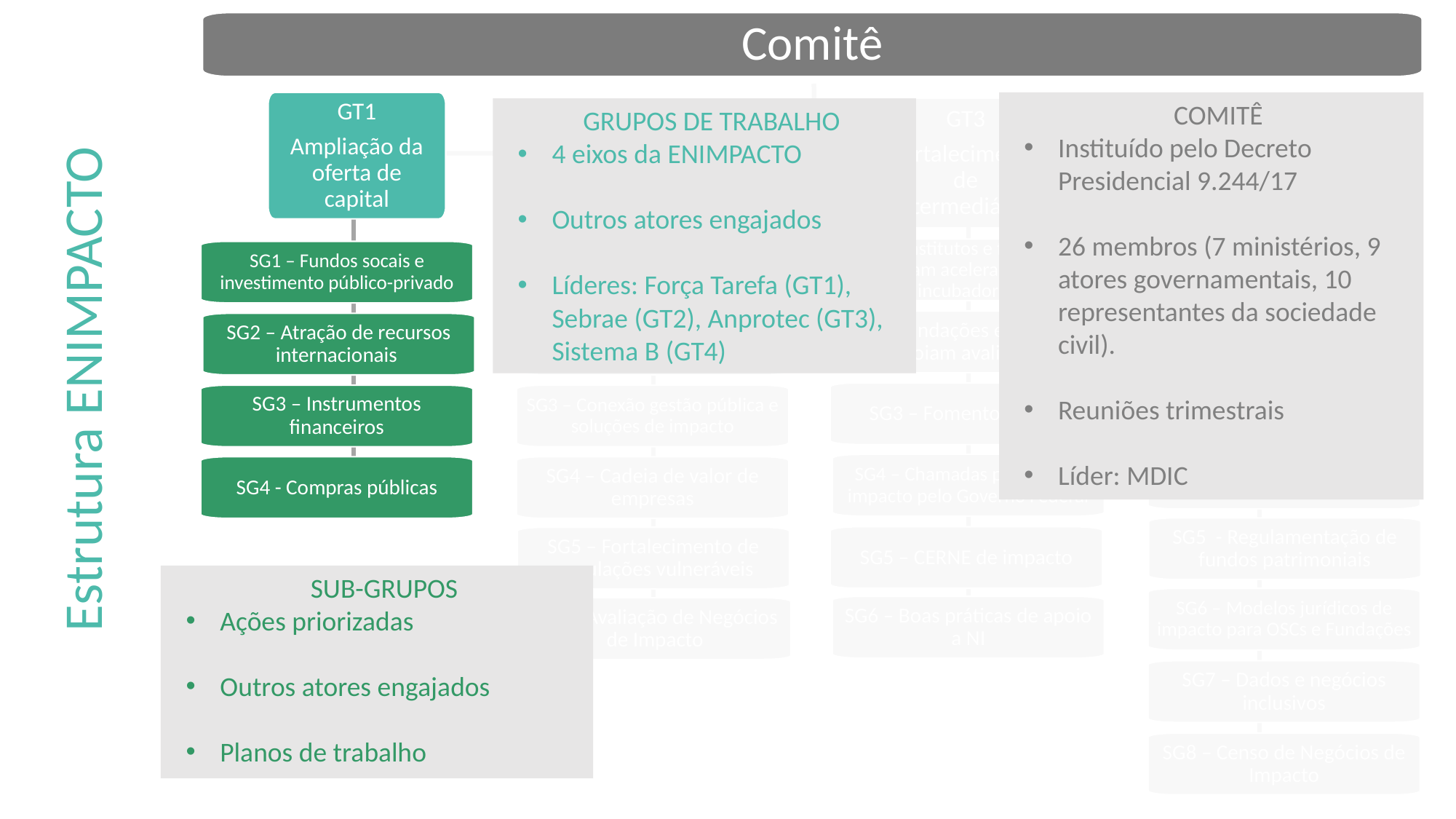

Comitê
GT1
Ampliação da oferta de capital

COMITÊ
Instituído pelo Decreto Presidencial 9.244/17

26 membros (7 ministérios, 9 atores governamentais, 10 representantes da sociedade civil).

Reuniões trimestrais

Líder: MDIC

GRUPOS DE TRABALHO
4 eixos da ENIMPACTO

Outros atores engajados

Líderes: Força Tarefa (GT1), Sebrae (GT2), Anprotec (GT3), Sistema B (GT4)
GT4
Macroambiente favorável
GT3
Fortalecimento de intermediários
GT2
Aumento do número de negócios
Estrutura ENIMPACTO
SG1 – Personalidade jurídica para NI
SG1 – Institutos e fundações apoiam aceleradoras e incubadoras
SG1 – Fundos socais e investimento público-privado
SG1 – Incubação e aceleração
SG2 – Contratos de Impacto Social
SG2 – Fundações e institutos apoiam avaliação
SG2 – Atração de recursos internacionais
SG2 – Mentoria com especialistas
SG3 – Modelos jurídicos para compras públicas
SG3 – Fomento a OSCs
SG3 – Instrumentos financeiros
SG3 – Conexão gestão pública e soluções de impacto
SG4 – Legislação de compras governamentais
SG4 – Chamadas públicas de impacto pelo Governo Federal
SG4 - Compras públicas
SG4 – Cadeia de valor de empresas
SG5  - Regulamentação de fundos patrimoniais
SG5 – CERNE de impacto
SG5 – Fortalecimento de populações vulneráveis

SUB-GRUPOS
Ações priorizadas

Outros atores engajados

Planos de trabalho
SG6 – Modelos jurídicos de impacto para OSCs e Fundações
SG6 – Boas práticas de apoio a NI
SG6 – Avaliação de Negócios de Impacto
SG7 – Dados e negócios inclusivos
SG8 – Censo de Negócios de Impacto